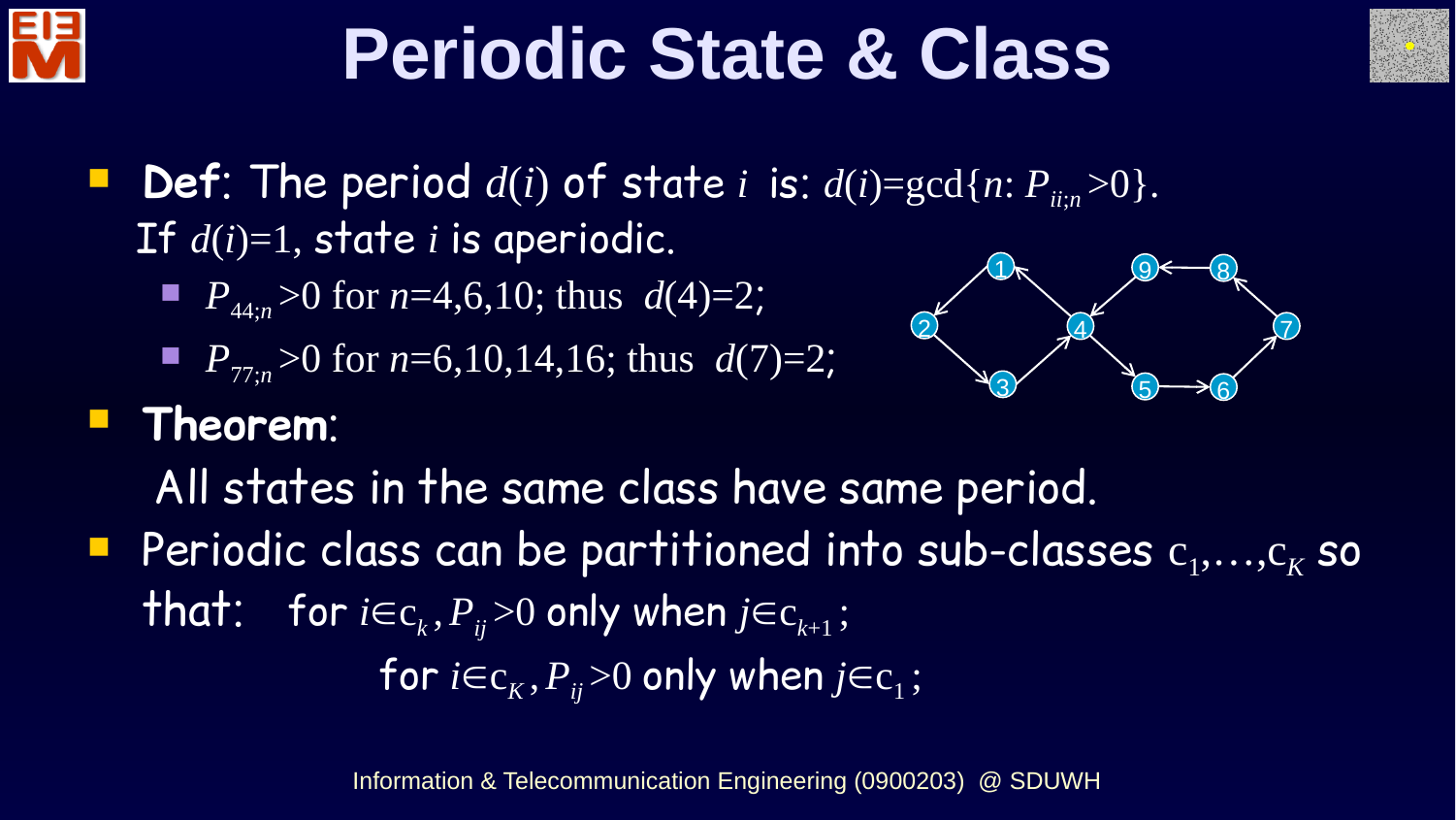

Periodic State & Class
Def: The period d(i) of state i  is: d(i)=gcd{n: Pii;n >0}.
    If d(i)=1, state i is aperiodic.
P44;n >0 for n=4,6,10; thus  d(4)=2;
P77;n >0 for n=6,10,14,16; thus  d(7)=2;
Theorem:
     All states in the same class have same period.
Periodic class can be partitioned into sub-classes c1,…,cK so that: 	for i∈ck , Pij >0 only when j∈ck+1 ;
		for i∈cK , Pij >0 only when j∈c1 ;

1
9
8
2
4
7
3
5
6
Information & Telecommunication Engineering (0900203)  @ SDUWH